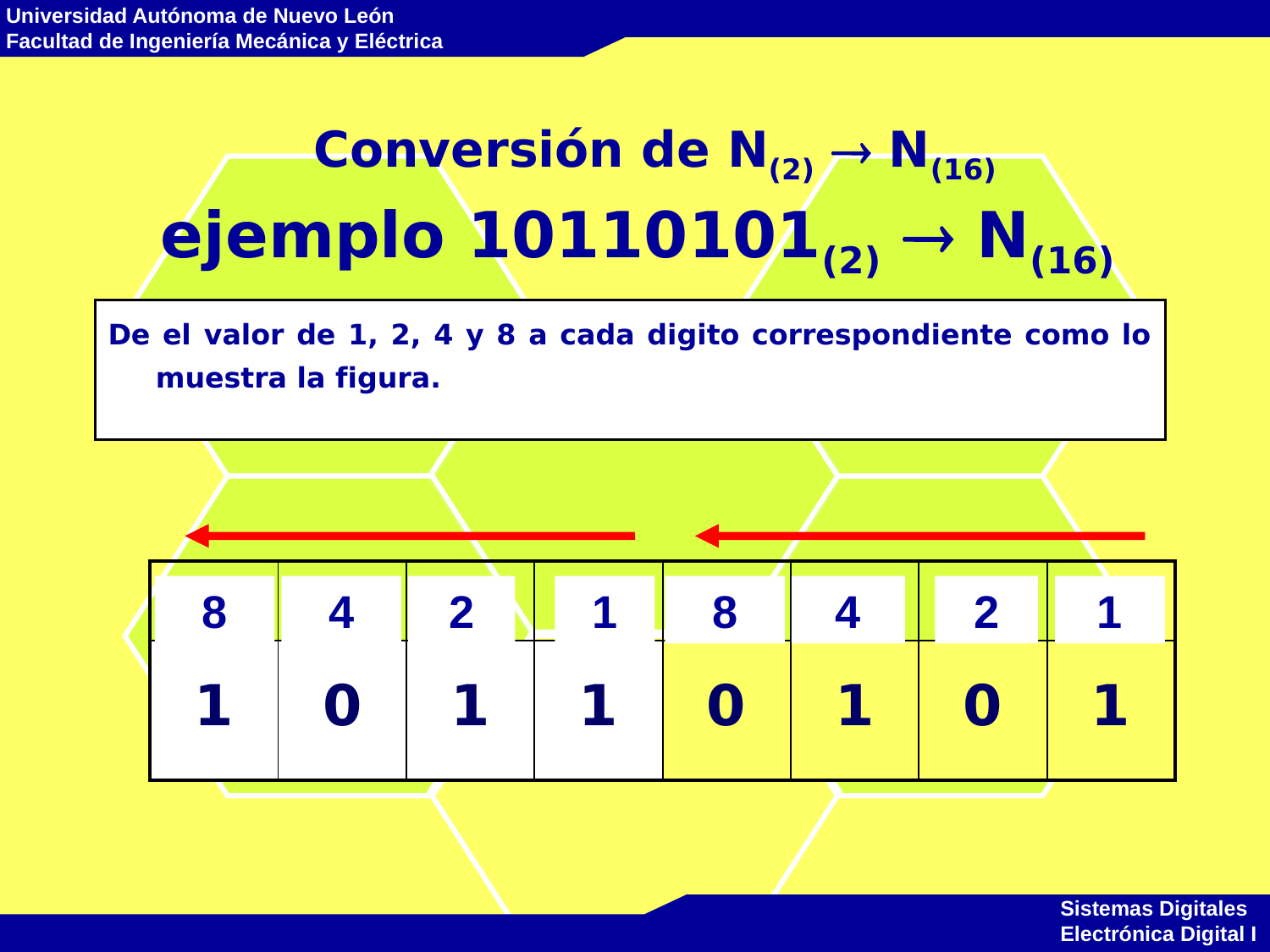

# Conversión de N(2) → N(16) ejemplo 10110101(2) → N(16)
De el valor de 1, 2, 4 y 8 a cada digito correspondiente como lo muestra la figura.

|  |  |  |  |  |  |  |  |
| --- | --- | --- | --- | --- | --- | --- | --- |
| 1 | 0 | 1 | 1 | 0 | 1 | 0 | 1 |
8
4
2
1
8
4
2
1